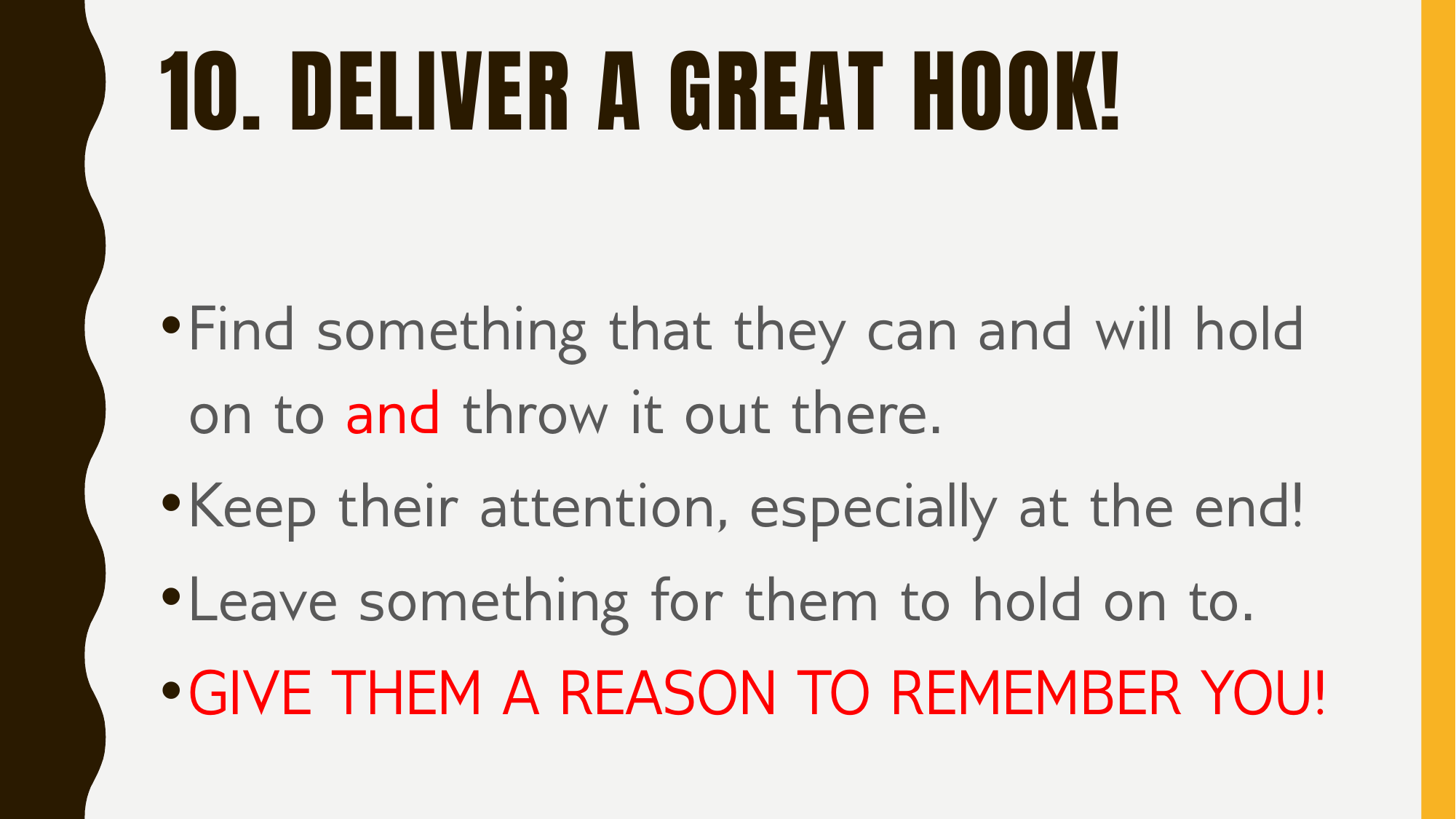

# 10. Deliver a GREAT hook!
Find something that they can and will hold on to and throw it out there.
Keep their attention, especially at the end!
Leave something for them to hold on to.
GIVE THEM A REASON TO REMEMBER YOU!